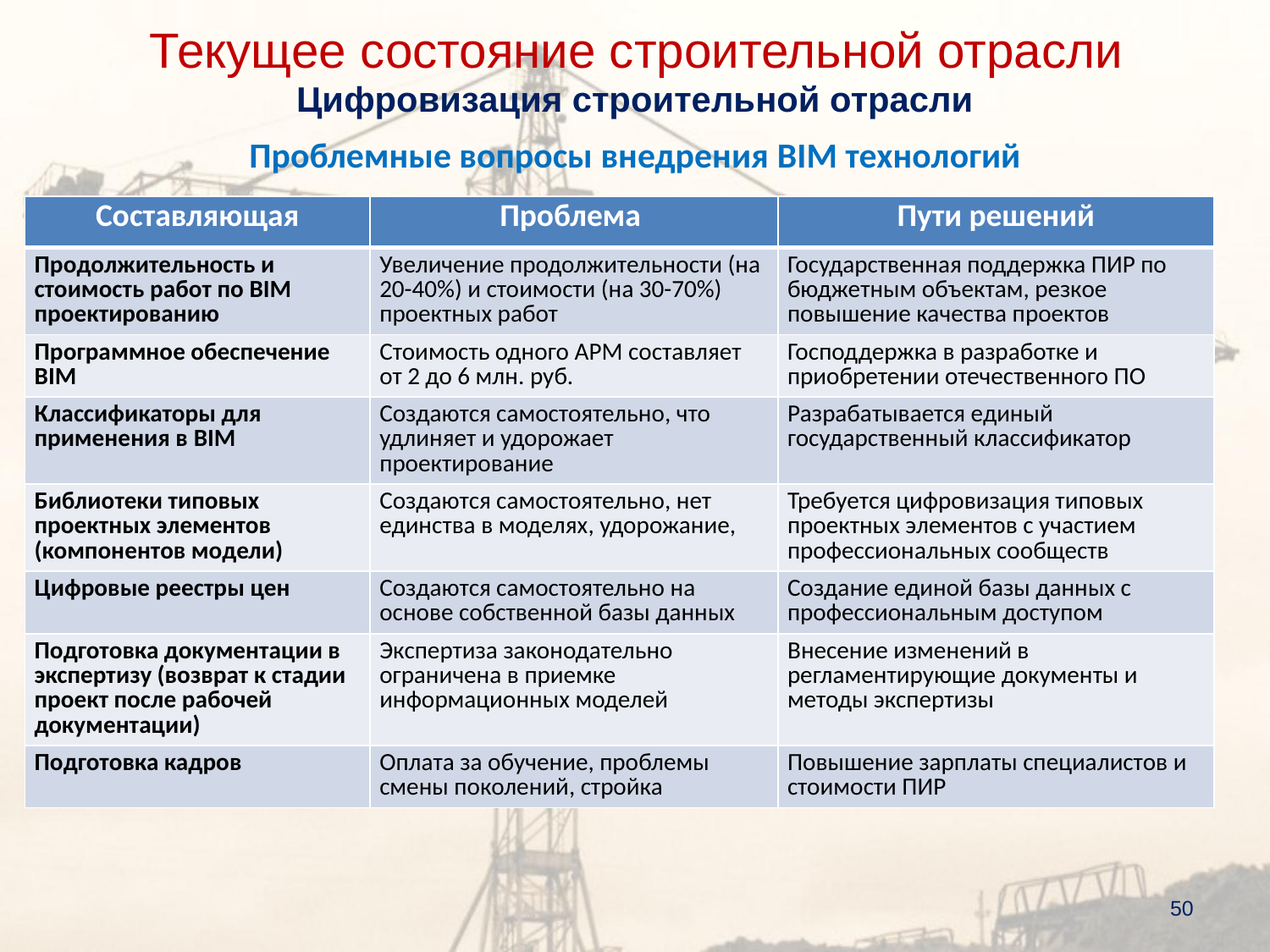

Текущее состояние строительной отрасли
Цифровизация строительной отрасли
# Проблемные вопросы внедрения BIM технологий
| Составляющая | Проблема | Пути решений |
| --- | --- | --- |
| Продолжительность и стоимость работ по BIM проектированию | Увеличение продолжительности (на 20-40%) и стоимости (на 30-70%) проектных работ | Государственная поддержка ПИР по бюджетным объектам, резкое повышение качества проектов |
| Программное обеспечение BIM | Стоимость одного АРМ составляет от 2 до 6 млн. руб. | Господдержка в разработке и приобретении отечественного ПО |
| Классификаторы для применения в BIM | Создаются самостоятельно, что удлиняет и удорожает проектирование | Разрабатывается единый государственный классификатор |
| Библиотеки типовых проектных элементов (компонентов модели) | Создаются самостоятельно, нет единства в моделях, удорожание, | Требуется цифровизация типовых проектных элементов с участием профессиональных сообществ |
| Цифровые реестры цен | Создаются самостоятельно на основе собственной базы данных | Создание единой базы данных с профессиональным доступом |
| Подготовка документации в экспертизу (возврат к стадии проект после рабочей документации) | Экспертиза законодательно ограничена в приемке информационных моделей | Внесение изменений в регламентирующие документы и методы экспертизы |
| Подготовка кадров | Оплата за обучение, проблемы смены поколений, стройка | Повышение зарплаты специалистов и стоимости ПИР |
50